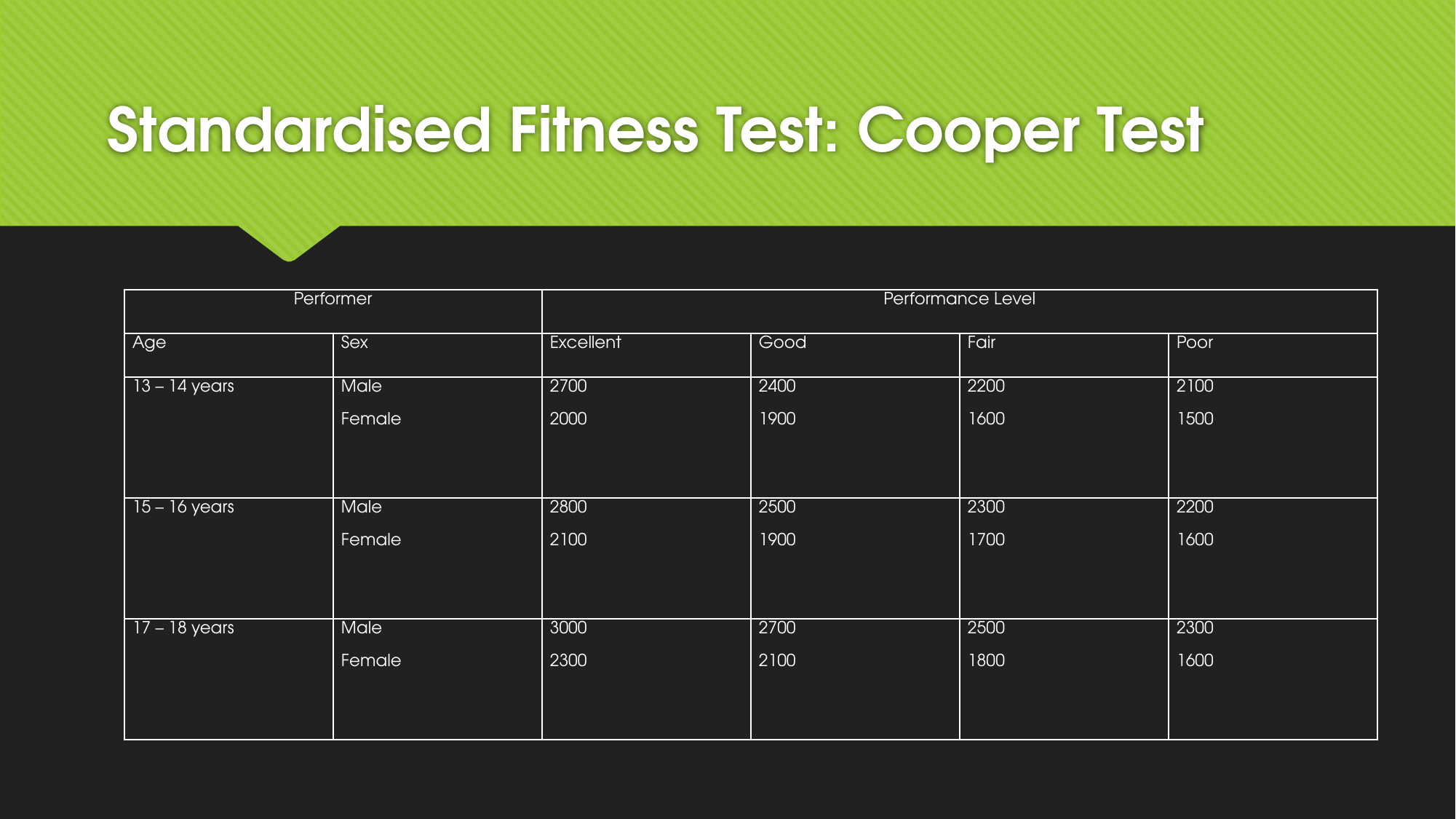

# Standardised Fitness Test: Cooper Test
| Performer |  | Performance Level |  |  |  |
| --- | --- | --- | --- | --- | --- |
| Age | Sex | Excellent | Good | Fair | Poor |
| 13 – 14 years | Male Female | 2700 2000 | 2400 1900 | 2200 1600 | 2100 1500 |
| 15 – 16 years | Male Female | 2800 2100 | 2500 1900 | 2300 1700 | 2200 1600 |
| 17 – 18 years | Male Female | 3000 2300 | 2700 2100 | 2500 1800 | 2300 1600 |